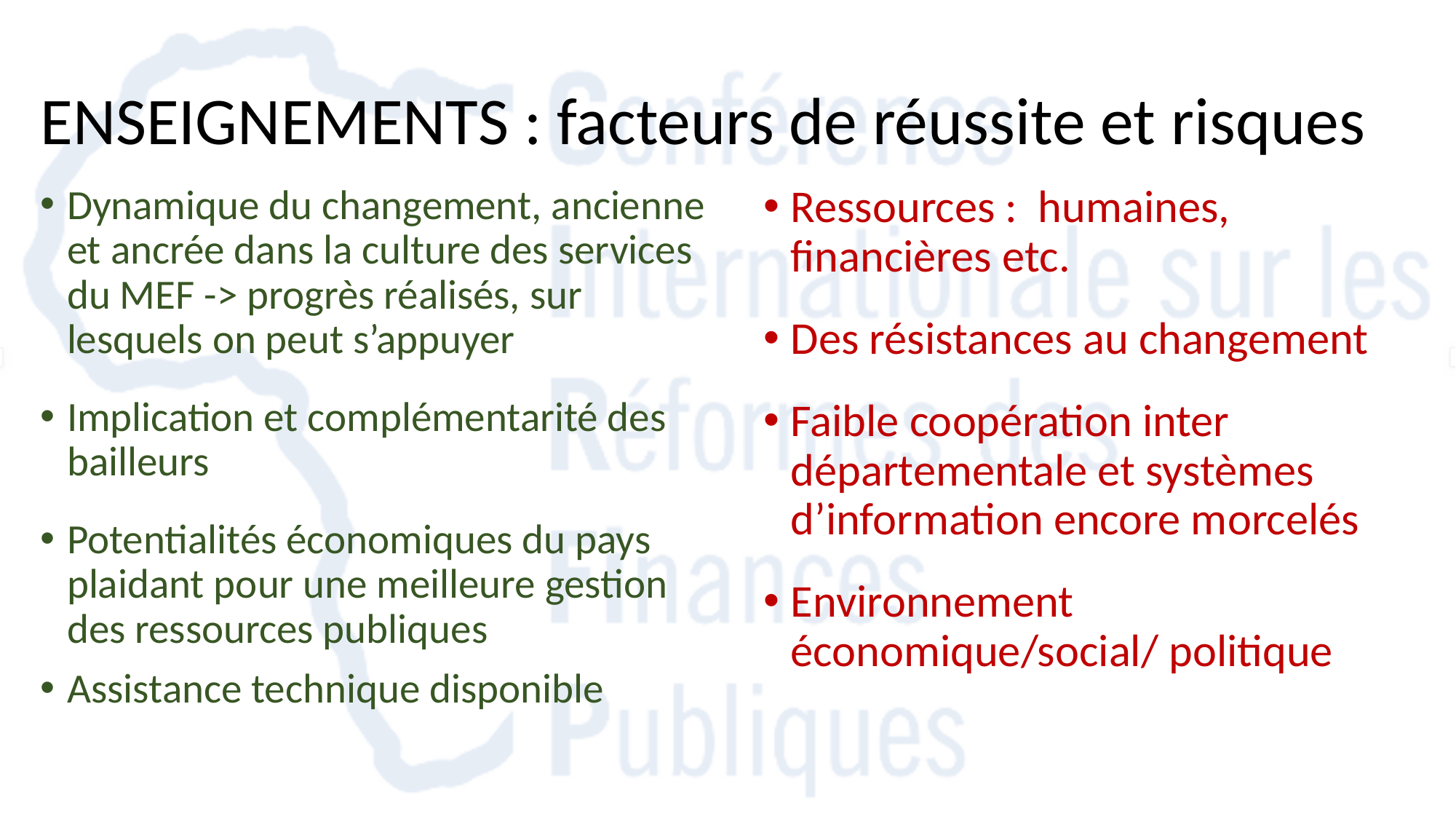

# ENSEIGNEMENTS : facteurs de réussite et risques
Dynamique du changement, ancienne et ancrée dans la culture des services du MEF -> progrès réalisés, sur lesquels on peut s’appuyer
Implication et complémentarité des bailleurs
Potentialités économiques du pays plaidant pour une meilleure gestion des ressources publiques
Assistance technique disponible
Ressources :  humaines, financières etc.
Des résistances au changement
Faible coopération inter départementale et systèmes d’information encore morcelés
Environnement économique/social/ politique